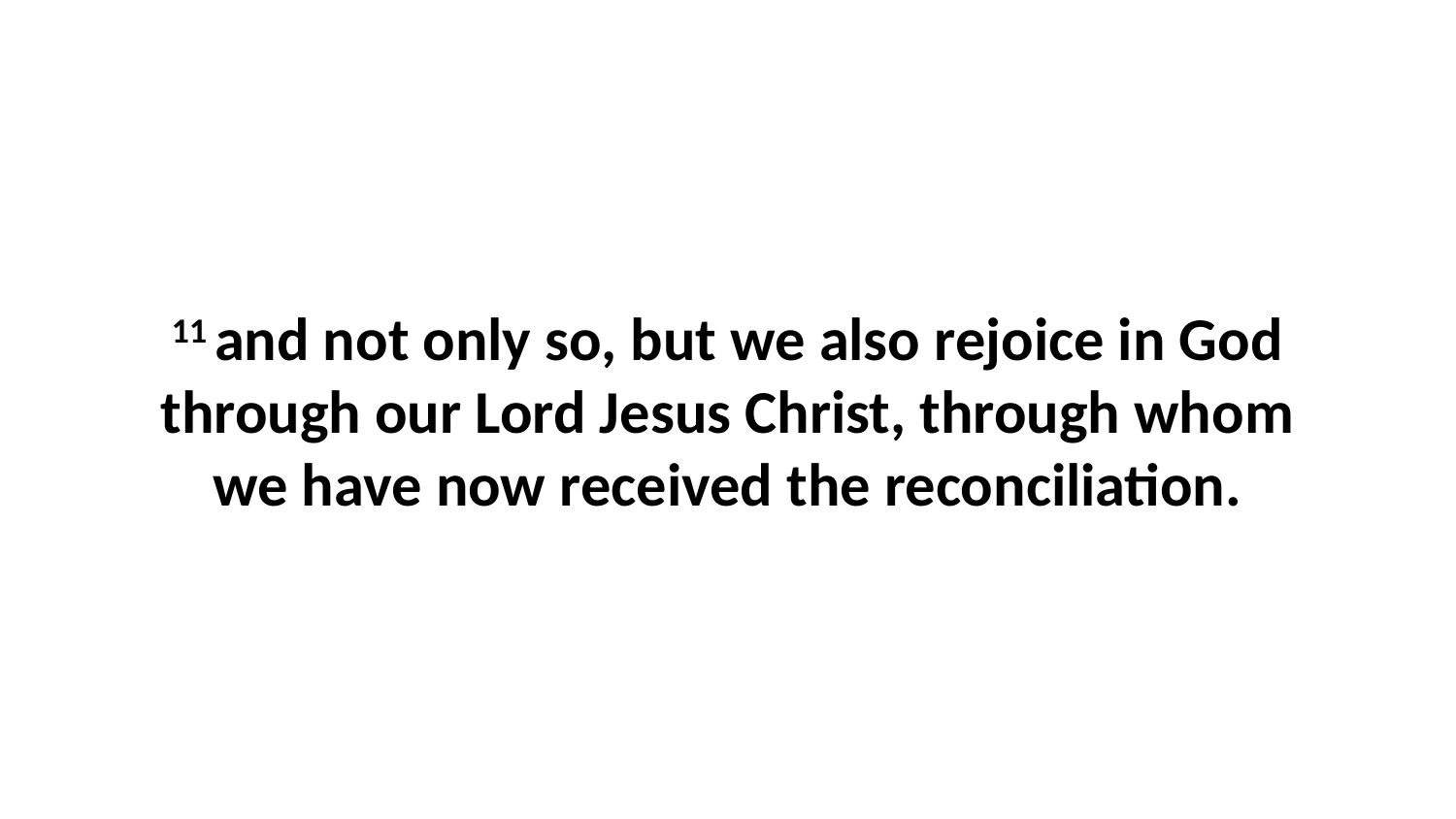

11 and not only so, but we also rejoice in God through our Lord Jesus Christ, through whom we have now received the reconciliation.